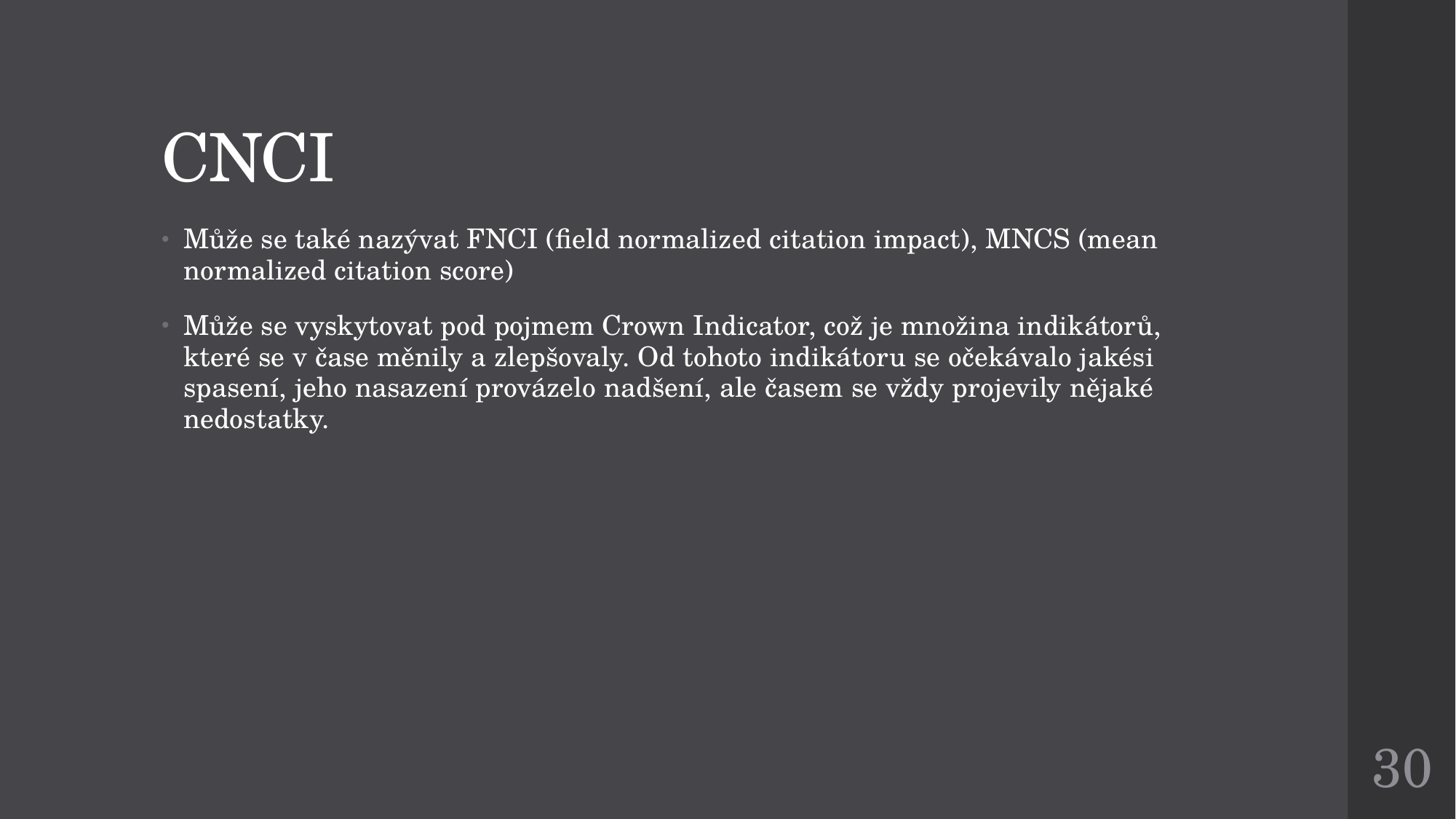

# CNCI
Může se také nazývat FNCI (field normalized citation impact), MNCS (mean normalized citation score)
Může se vyskytovat pod pojmem Crown Indicator, což je množina indikátorů, které se v čase měnily a zlepšovaly. Od tohoto indikátoru se očekávalo jakési spasení, jeho nasazení provázelo nadšení, ale časem se vždy projevily nějaké nedostatky.
30